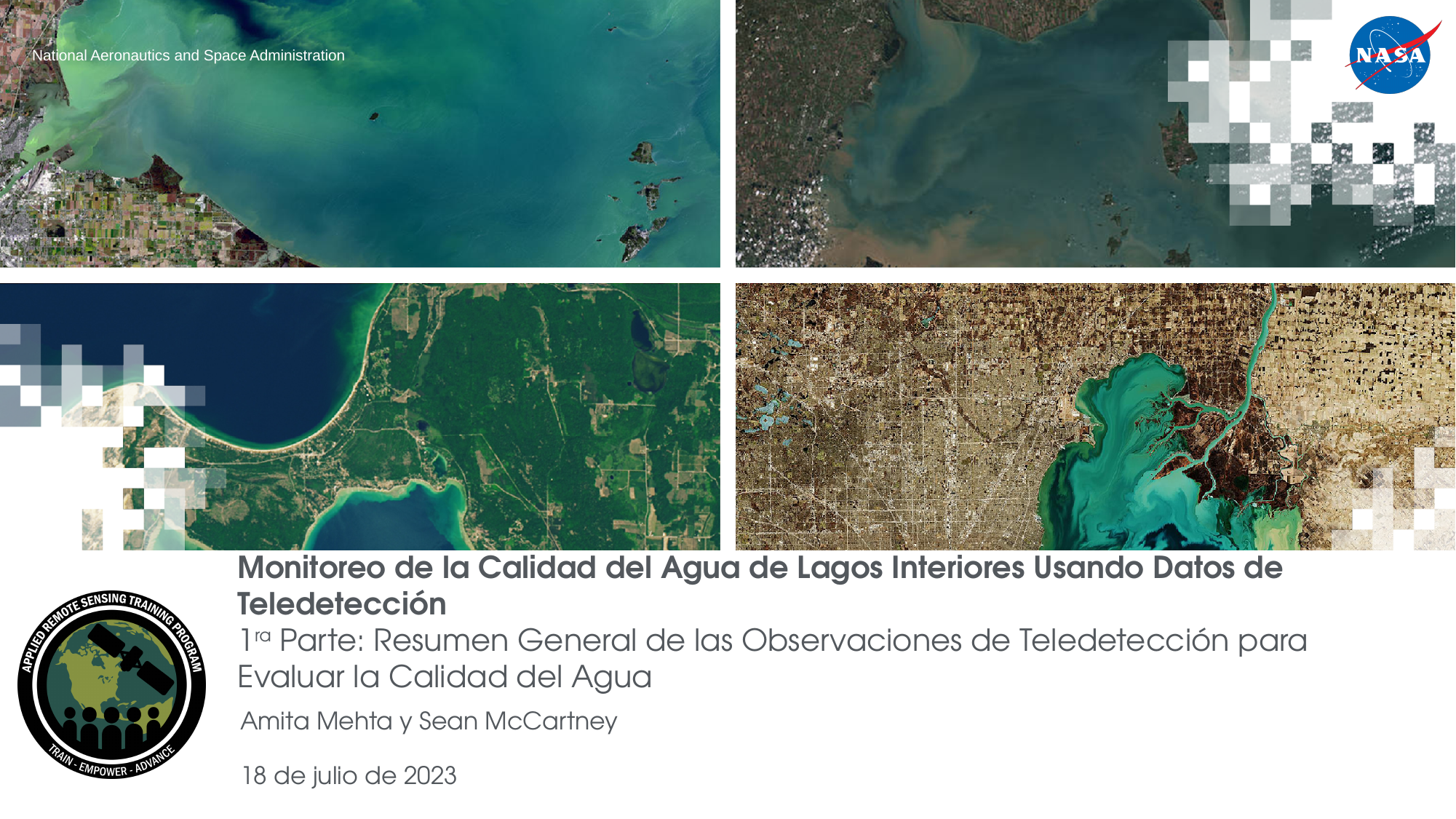

# Monitoreo de la Calidad del Agua de Lagos Interiores Usando Datos de Teledetección 1ra Parte: Resumen General de las Observaciones de Teledetección para Evaluar la Calidad del Agua
Amita Mehta y Sean McCartney
18 de julio de 2023